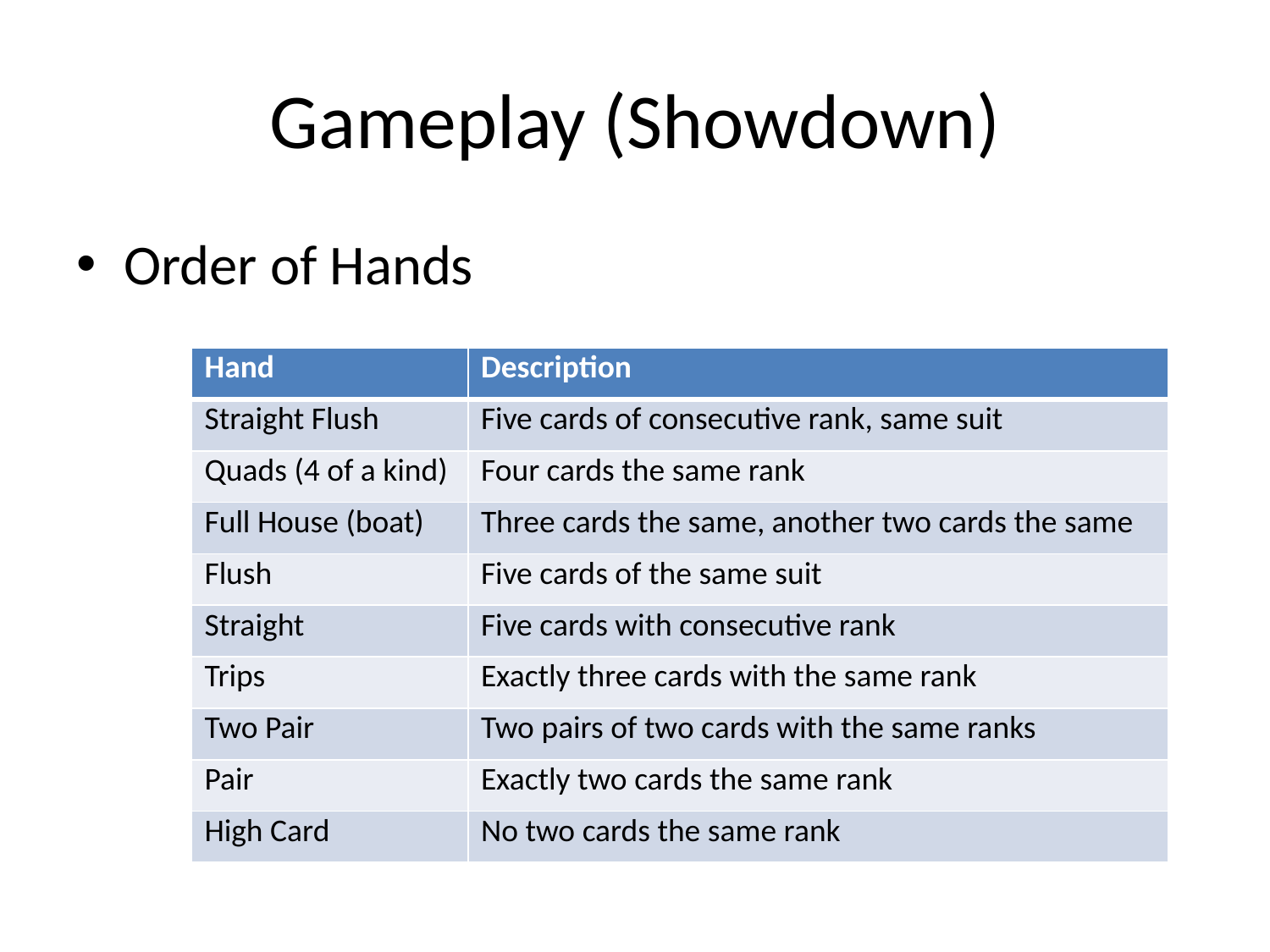

# Gameplay (Showdown)
Order of Hands
| Hand | Description |
| --- | --- |
| Straight Flush | Five cards of consecutive rank, same suit |
| Quads (4 of a kind) | Four cards the same rank |
| Full House (boat) | Three cards the same, another two cards the same |
| Flush | Five cards of the same suit |
| Straight | Five cards with consecutive rank |
| Trips | Exactly three cards with the same rank |
| Two Pair | Two pairs of two cards with the same ranks |
| Pair | Exactly two cards the same rank |
| High Card | No two cards the same rank |